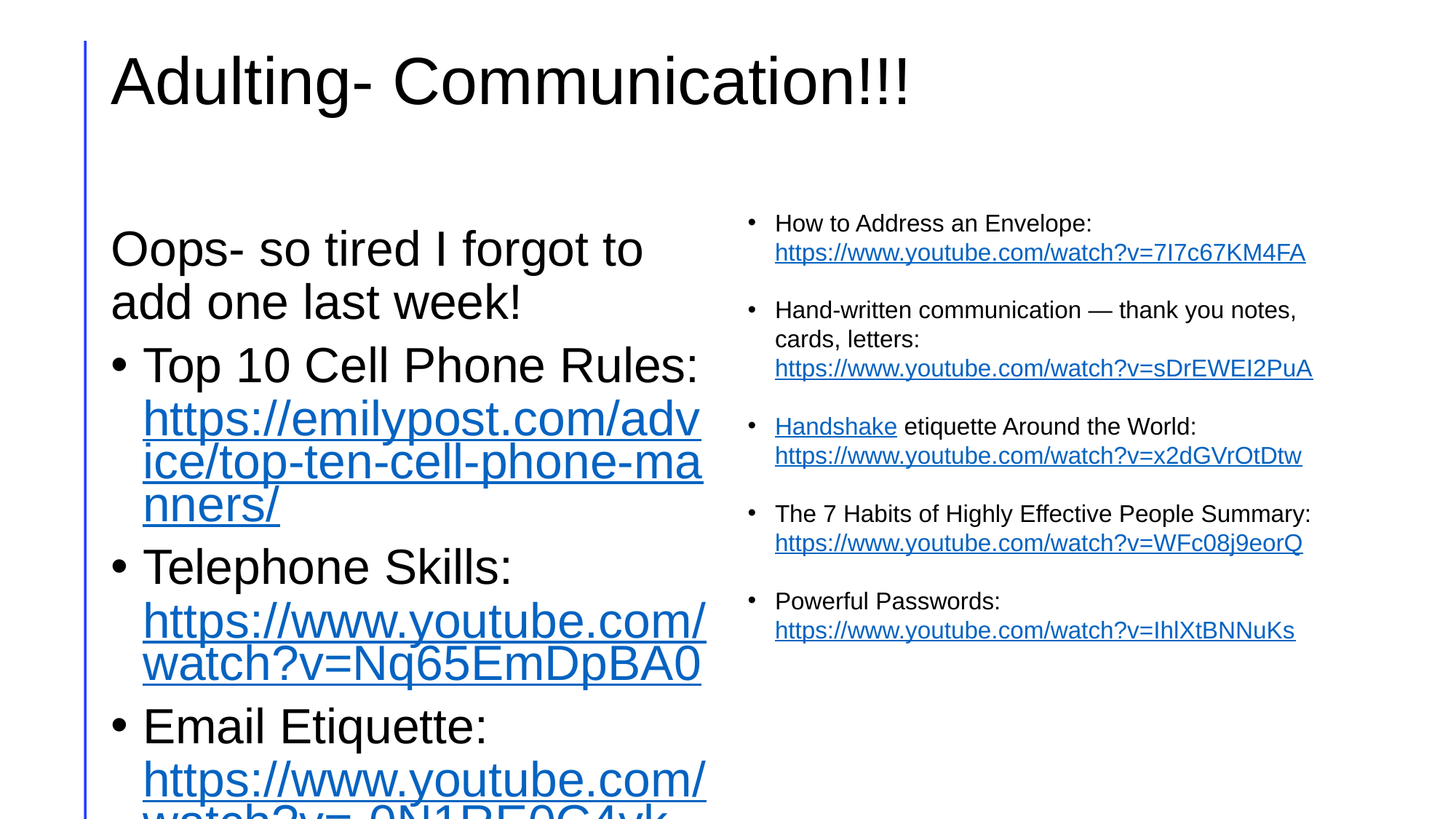

# Adulting- Communication!!!
How to Address an Envelope: https://www.youtube.com/watch?v=7I7c67KM4FA

Hand-written communication — thank you notes, cards, letters: https://www.youtube.com/watch?v=sDrEWEI2PuA

Handshake etiquette Around the World: https://www.youtube.com/watch?v=x2dGVrOtDtw

The 7 Habits of Highly Effective People Summary: https://www.youtube.com/watch?v=WFc08j9eorQ

Powerful Passwords: https://www.youtube.com/watch?v=IhlXtBNNuKs
Oops- so tired I forgot to add one last week!
Top 10 Cell Phone Rules: https://emilypost.com/advice/top-ten-cell-phone-manners/
Telephone Skills: https://www.youtube.com/watch?v=Nq65EmDpBA0
Email Etiquette: https://www.youtube.com/watch?v=-0N1RE0C4vk